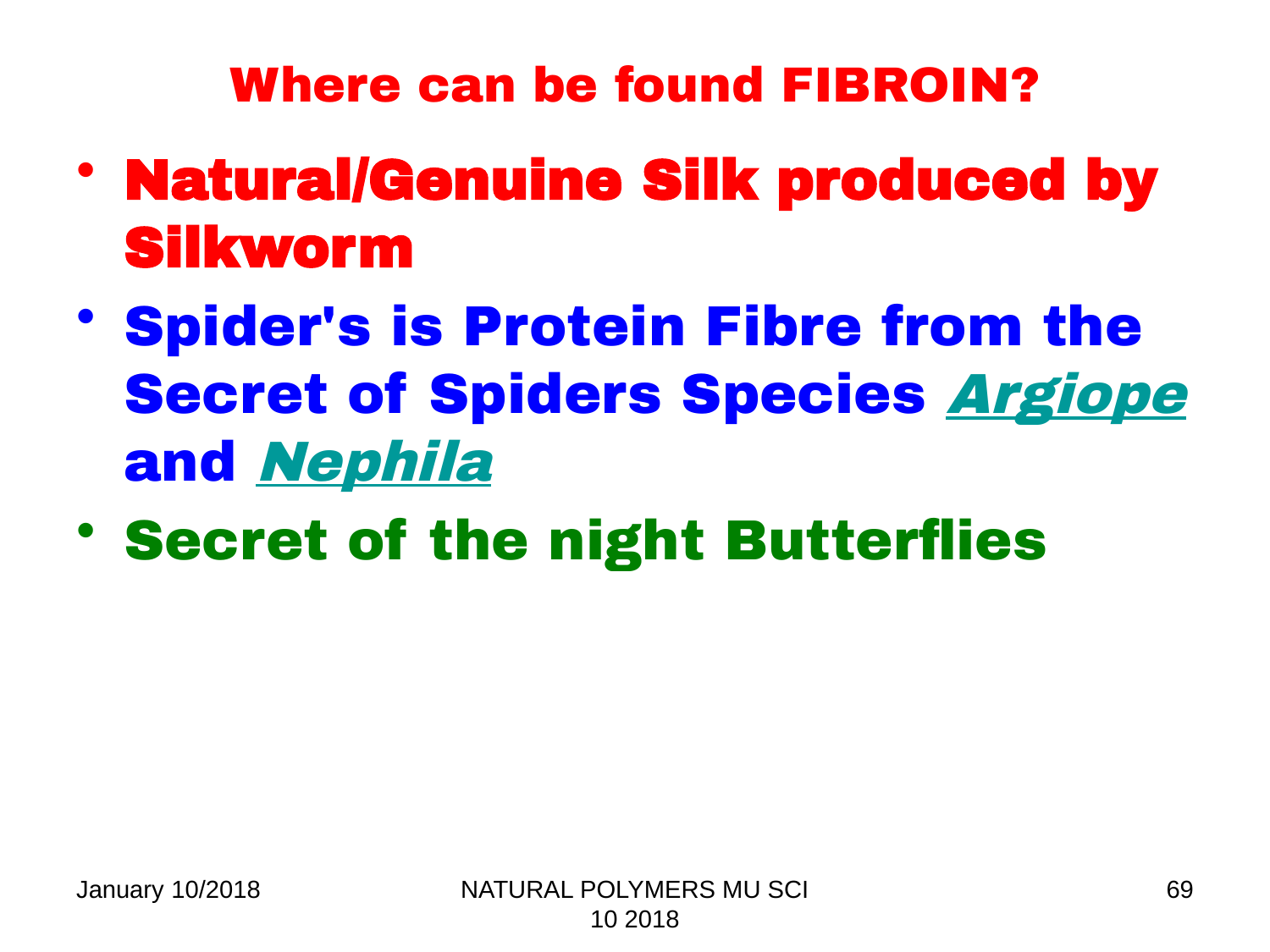

# Where can be found FIBROIN?
Natural/Genuine Silk produced by Silkworm
Spider's is Protein Fibre from the Secret of Spiders Species Argiope and Nephila
Secret of the night Butterflies
January 10/2018
NATURAL POLYMERS MU SCI 10 2018
69